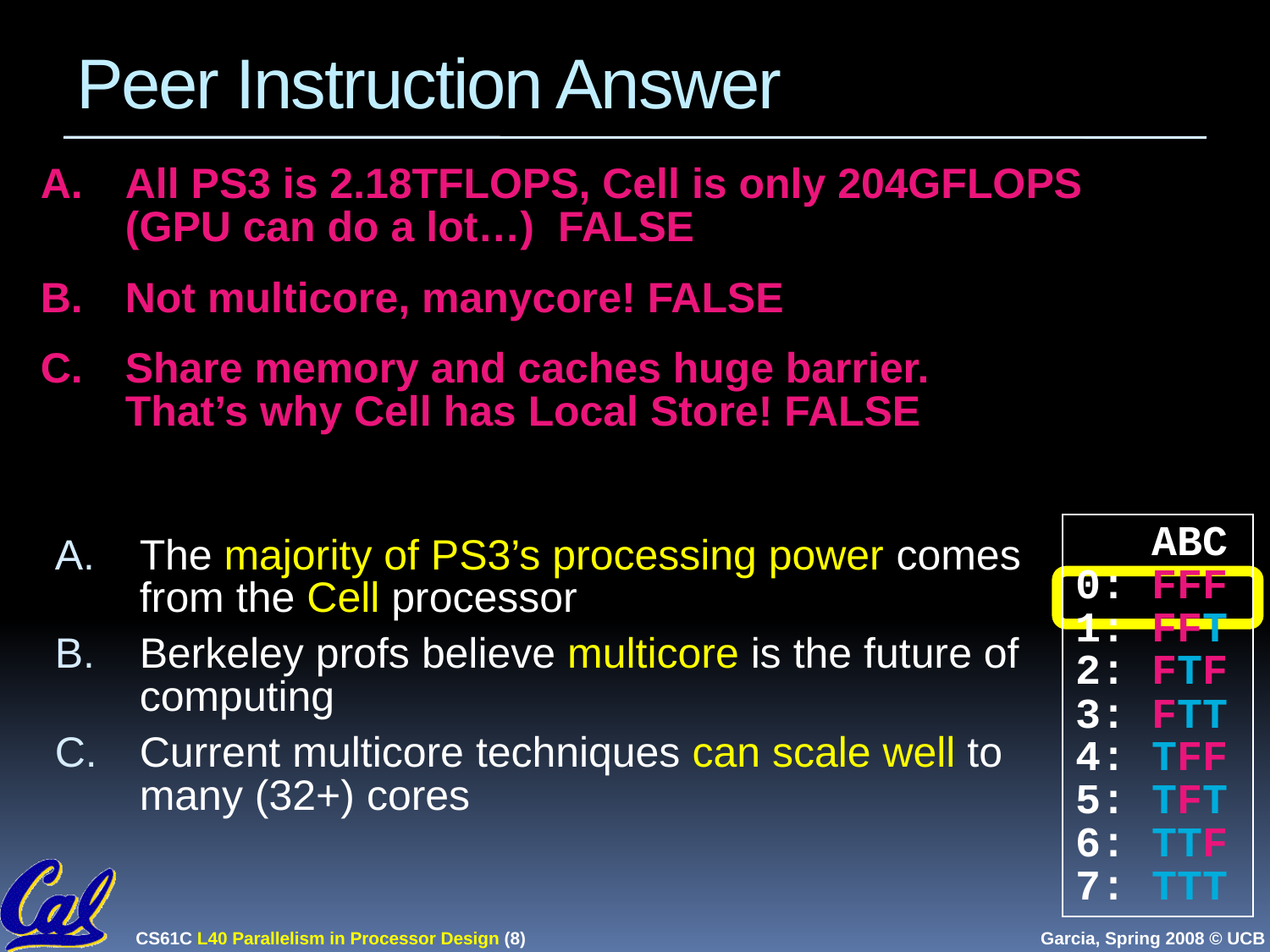

# Peer Instruction Answer
All PS3 is 2.18TFLOPS, Cell is only 204GFLOPS
(GPU can do a lot…)  FALSE
Not multicore, manycore! FALSE
Share memory and caches huge barrier.
That’s why Cell has Local Store! FALSE
   ABC
0: FFF
1: FFT
2: FTF
3: FTT
4: TFF
5: TFT
6: TTF
7: TTT
The majority of PS3’s processing power comes from the Cell processor
Berkeley profs believe multicore is the future of computing
Current multicore techniques can scale well to many (32+) cores